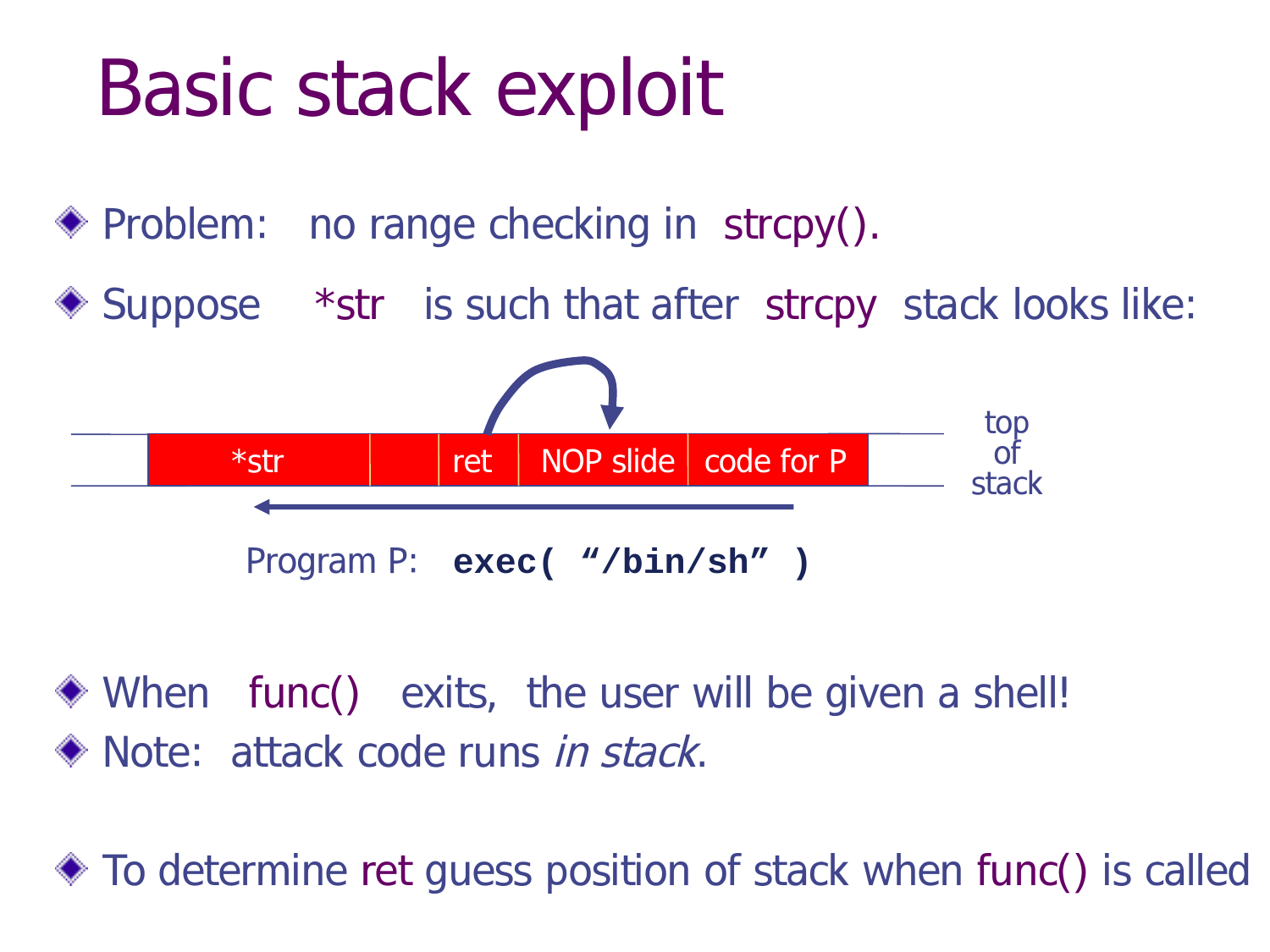

# Basic stack exploit
Problem:   no range checking in  strcpy().
Suppose    *str   is such that after  strcpy  stack looks like:

When   func()   exits,  the user will be given a shell!
Note:  attack code runs in stack.

To determine ret guess position of stack when func() is called

top
of
stack
       *str                 ret     NOP slide   code for P

Program P:   exec( “/bin/sh” )